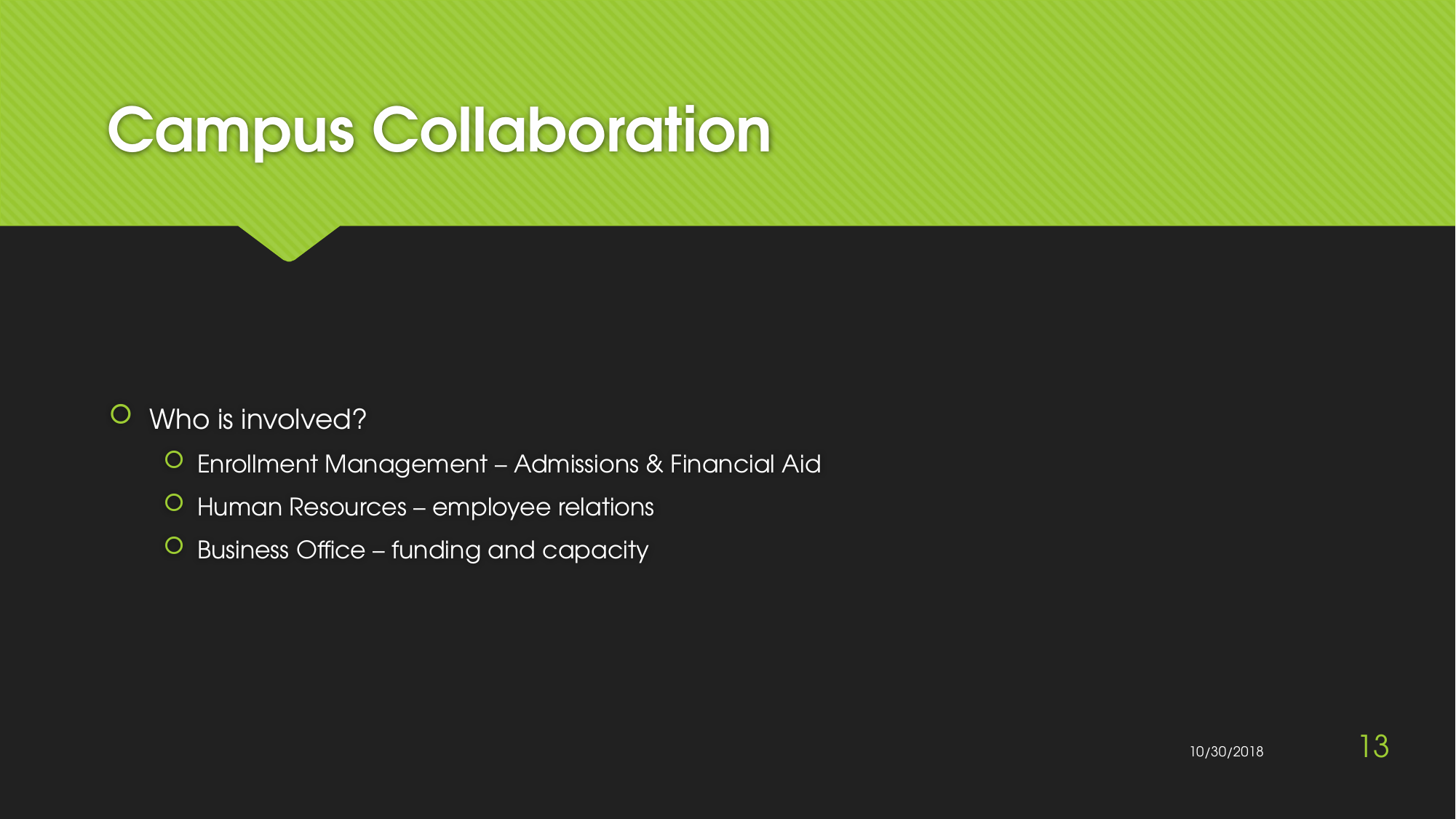

# Campus Collaboration
Who is involved?
Enrollment Management – Admissions & Financial Aid
Human Resources – employee relations
Business Office – funding and capacity
13
10/30/2018